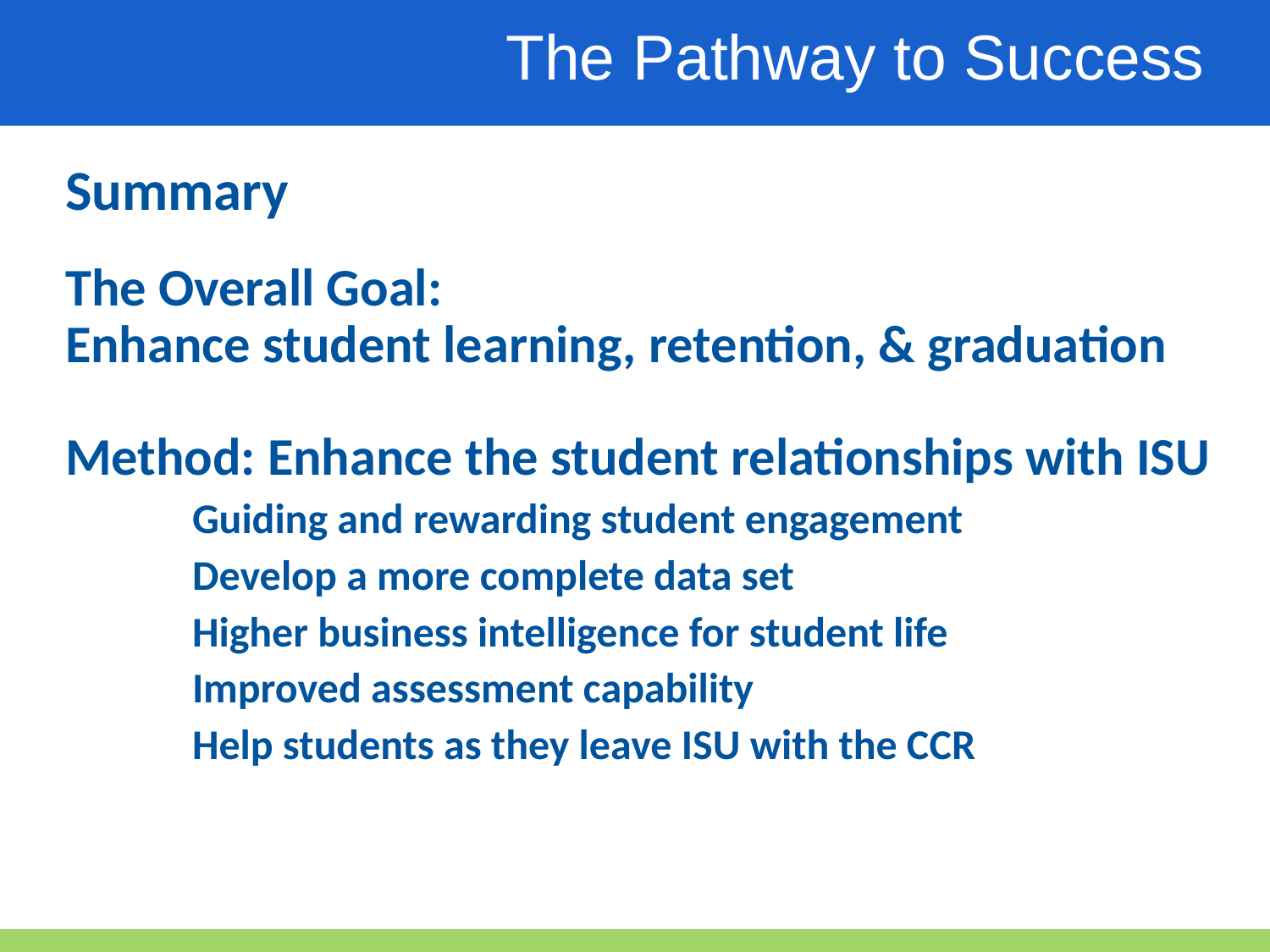

The Pathway to Success
Summary
The Overall Goal:
Enhance student learning, retention, & graduation

Method: Enhance the student relationships with ISU
	Guiding and rewarding student engagement
	Develop a more complete data set
	Higher business intelligence for student life
	Improved assessment capability
	Help students as they leave ISU with the CCR